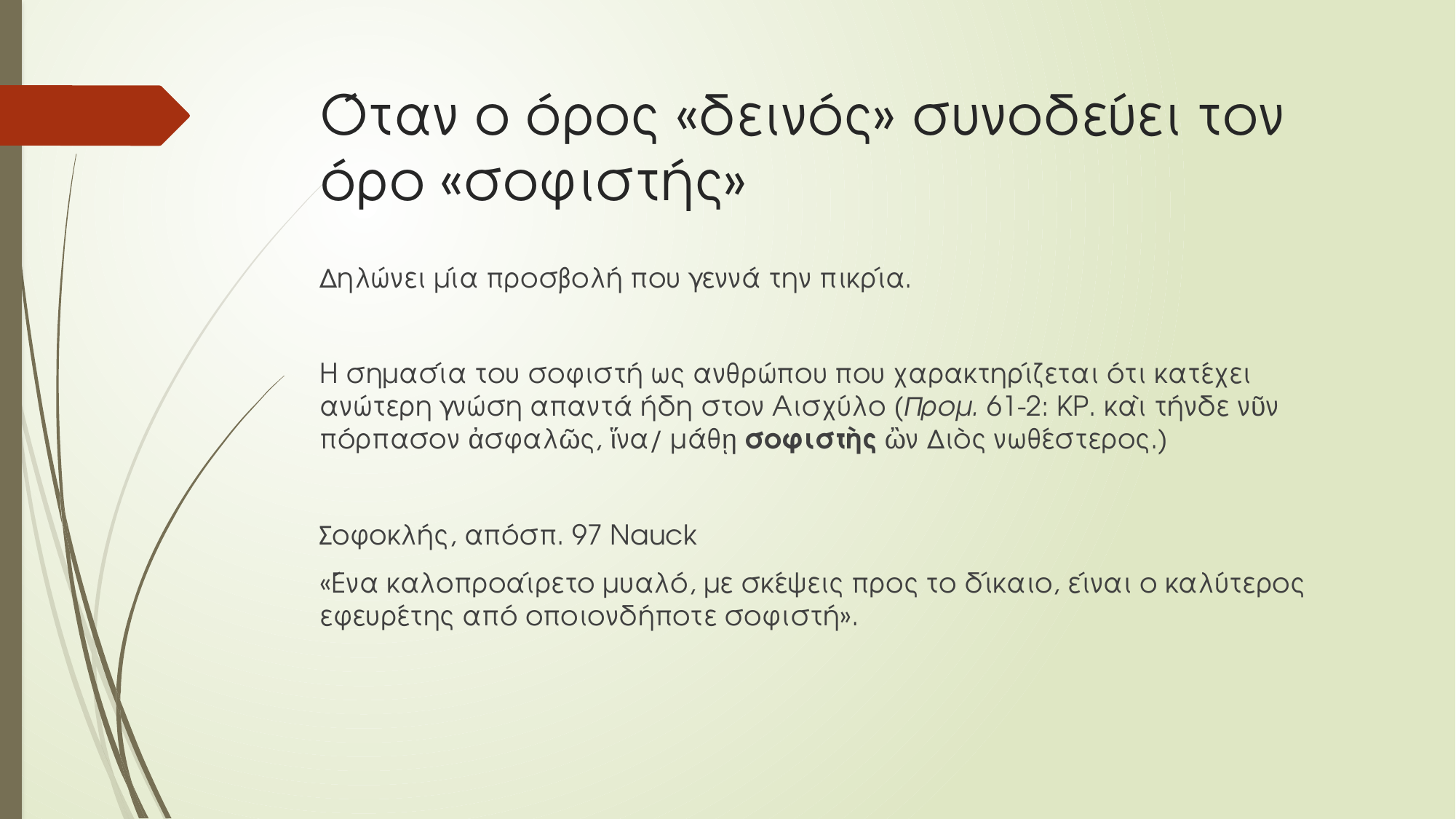

# Όταν ο όρος «δεινός» συνοδεύει τον όρο «σοφιστής»
Δηλώνει μία προσβολή που γεννά την πικρία.

Η σημασία του σοφιστή ως ανθρώπου που χαρακτηρίζεται ότι κατέχει ανώτερη γνώση απαντά ήδη στον Αισχύλο (Προμ. 61-2: ΚΡ. καὶ τήνδε νῦν πόρπασον ἀσφαλῶς, ἵνα/ μάθῃ σοφιστὴς ὢν Διὸς νωθέστερος.)

Σοφοκλής, απόσπ. 97 Nauck
«Ένα καλοπροαίρετο μυαλό, με σκέψεις προς το δίκαιο, είναι ο καλύτερος εφευρέτης από οποιονδήποτε σοφιστή».